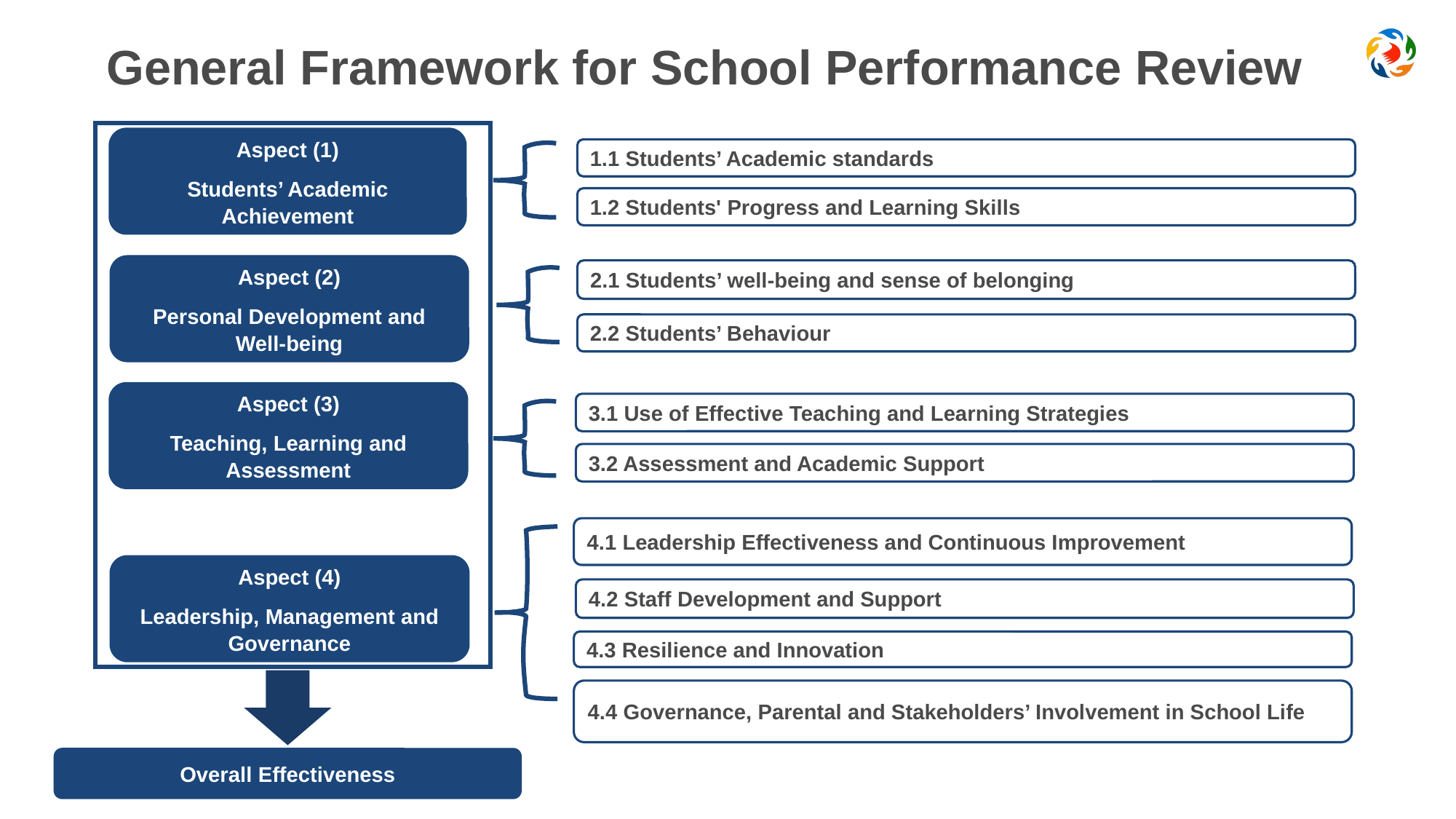

# General Framework for School Performance Review

Aspect (1)
Students’ Academic Achievement
1.1 Students’ Academic standards

1.2 Students' Progress and Learning Skills
Aspect (2)
Personal Development and Well-being
2.1 Students’ well-being and sense of belonging

2.2 Students’ Behaviour
Aspect (3)
Teaching, Learning and Assessment

3.1 Use of Effective Teaching and Learning Strategies

3.2 Assessment and Academic Support
4.1 Leadership Effectiveness and Continuous Improvement

Aspect (4)
Leadership, Management and Governance
4.2 Staff Development and Support
4.3 Resilience and Innovation

4.4 Governance, Parental and Stakeholders’ Involvement in School Life
Overall Effectiveness